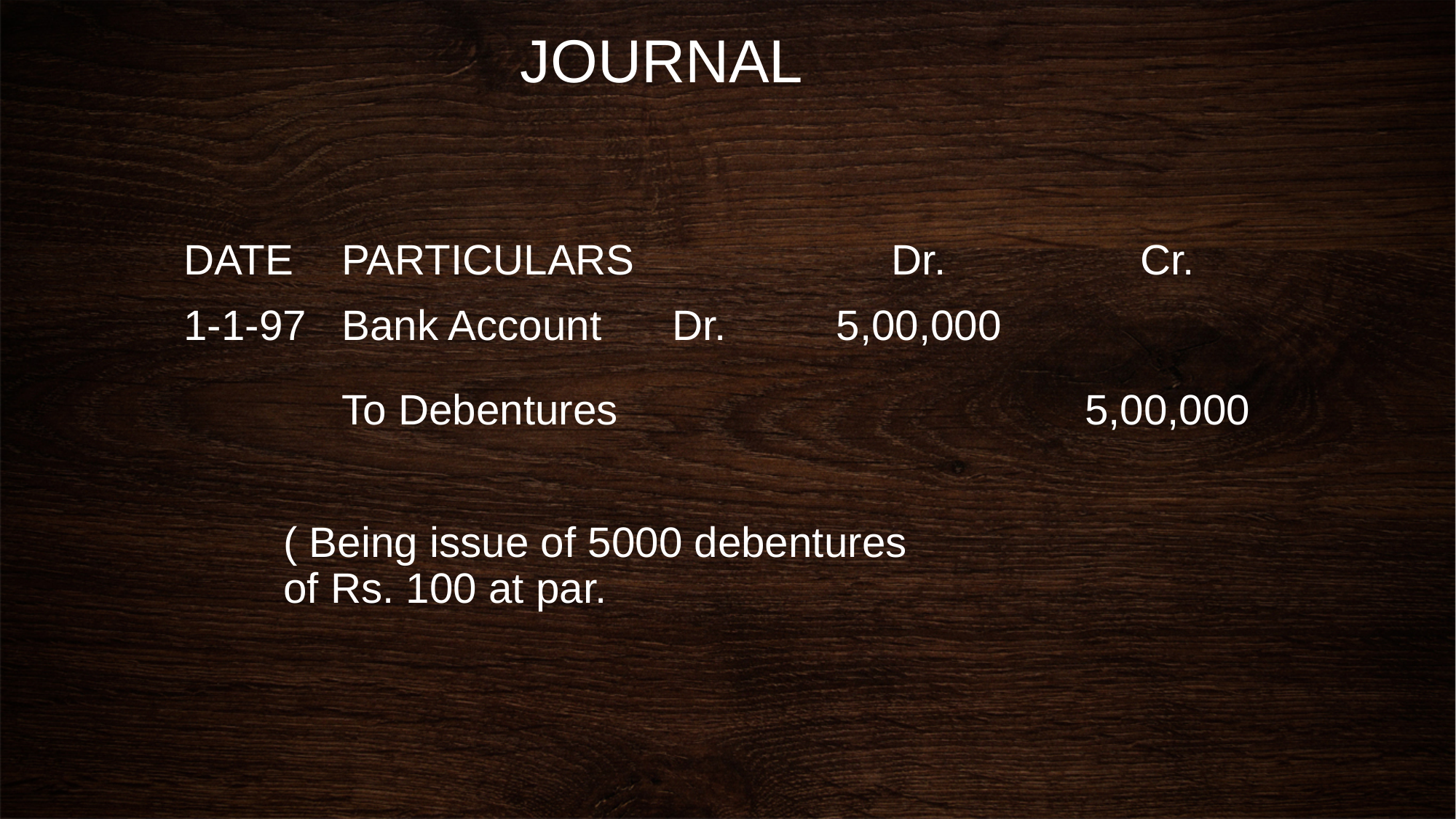

# JOURNAL
| DATE | PARTICULARS | Dr. | Cr. |
| --- | --- | --- | --- |
| 1-1-97 | Bank Account Dr. | 5,00,000 |  |
|  | To Debentures |  | 5,00,000 |
( Being issue of 5000 debentures
of Rs. 100 at par.